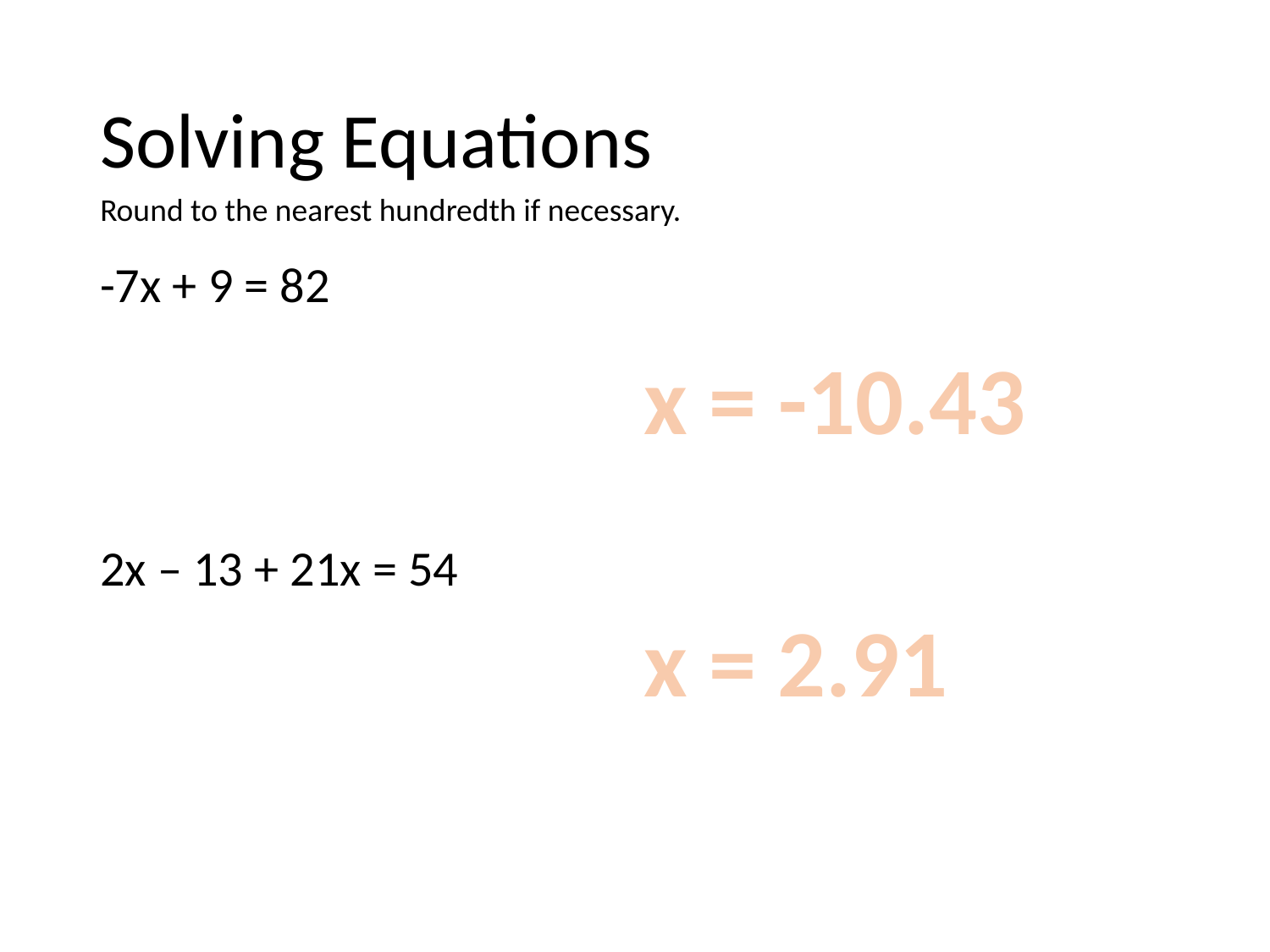

# Solving Equations
Round to the nearest hundredth if necessary.
-7x + 9 = 82

2x – 13 + 21x = 54
x = -10.43
x = 2.91